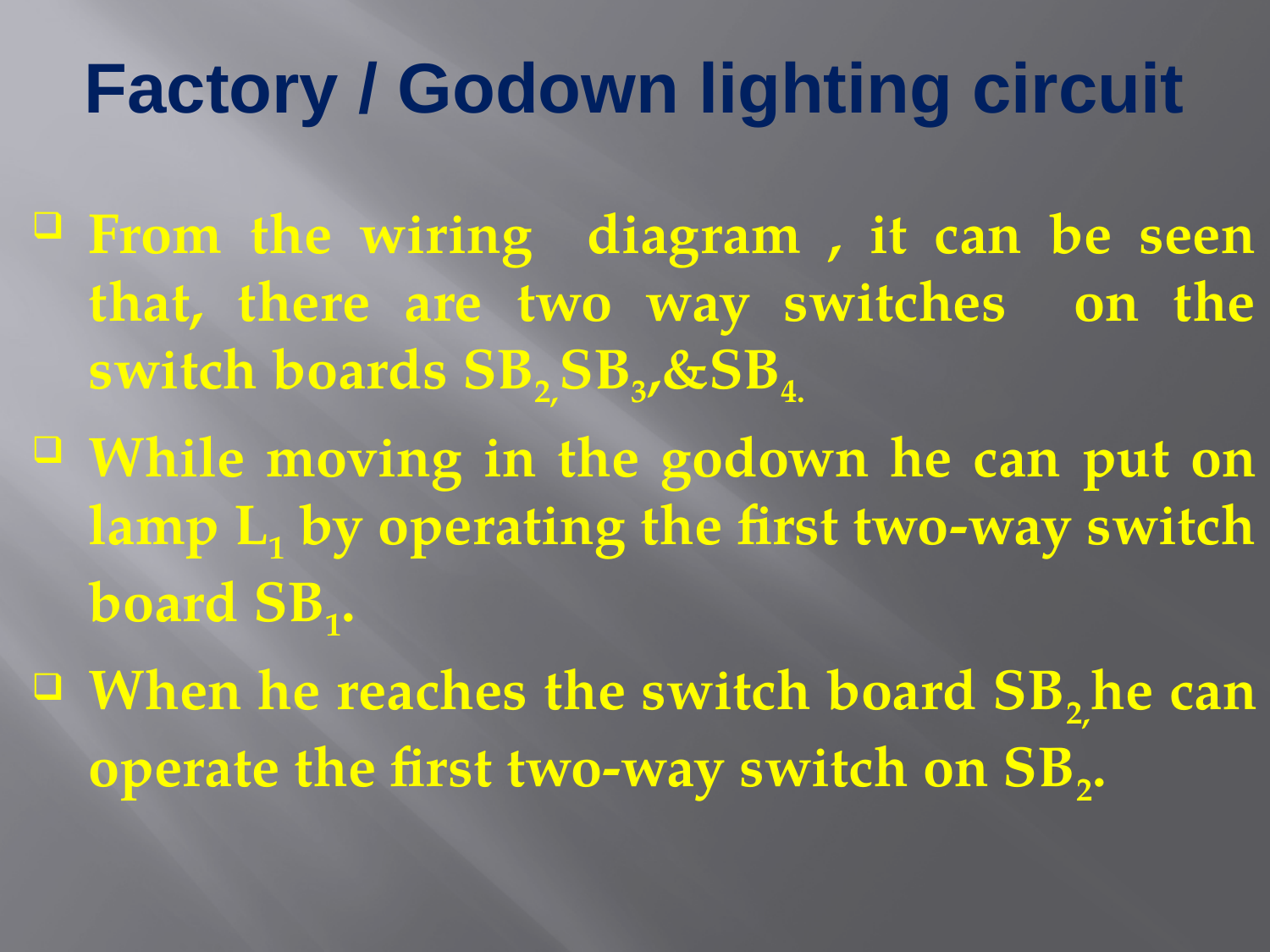

# Factory / Godown lighting circuit
From the wiring  diagram , it can be seen that, there are two way switches  on the switch boards SB2,SB3,&SB4.
While moving in the godown he can put on lamp L1 by operating the first two-way switch board SB1.
When he reaches the switch board SB2,he can operate the first two-way switch on SB2.